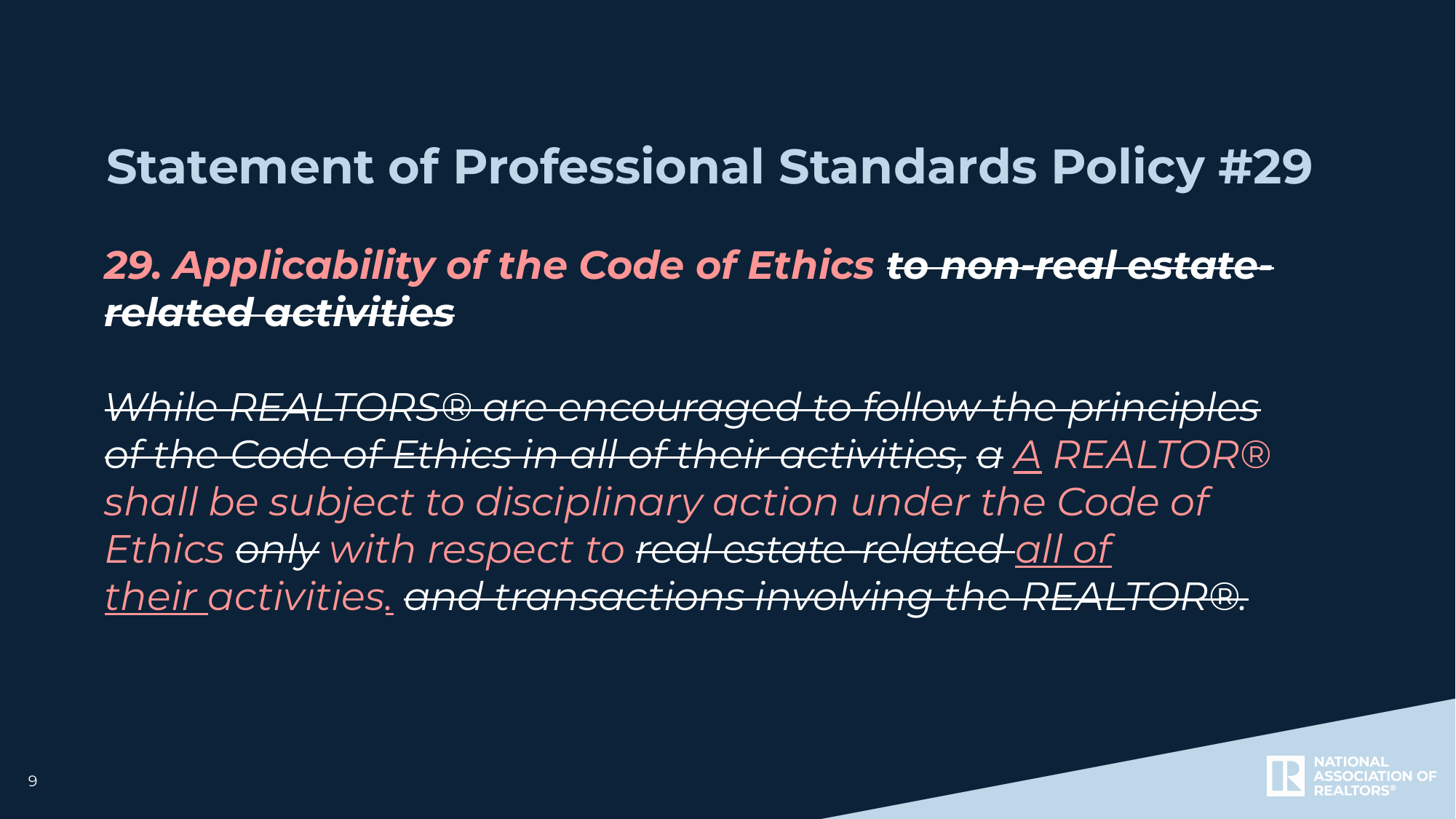

Statement of Professional Standards Policy #29

29. Applicability of the Code of Ethics to non-real estate-related activities

While REALTORS® are encouraged to follow the principles of the Code of Ethics in all of their activities, a A REALTOR® shall be subject to disciplinary action under the Code of Ethics only with respect to real estate-related all of their activities. and transactions involving the REALTOR®.

9